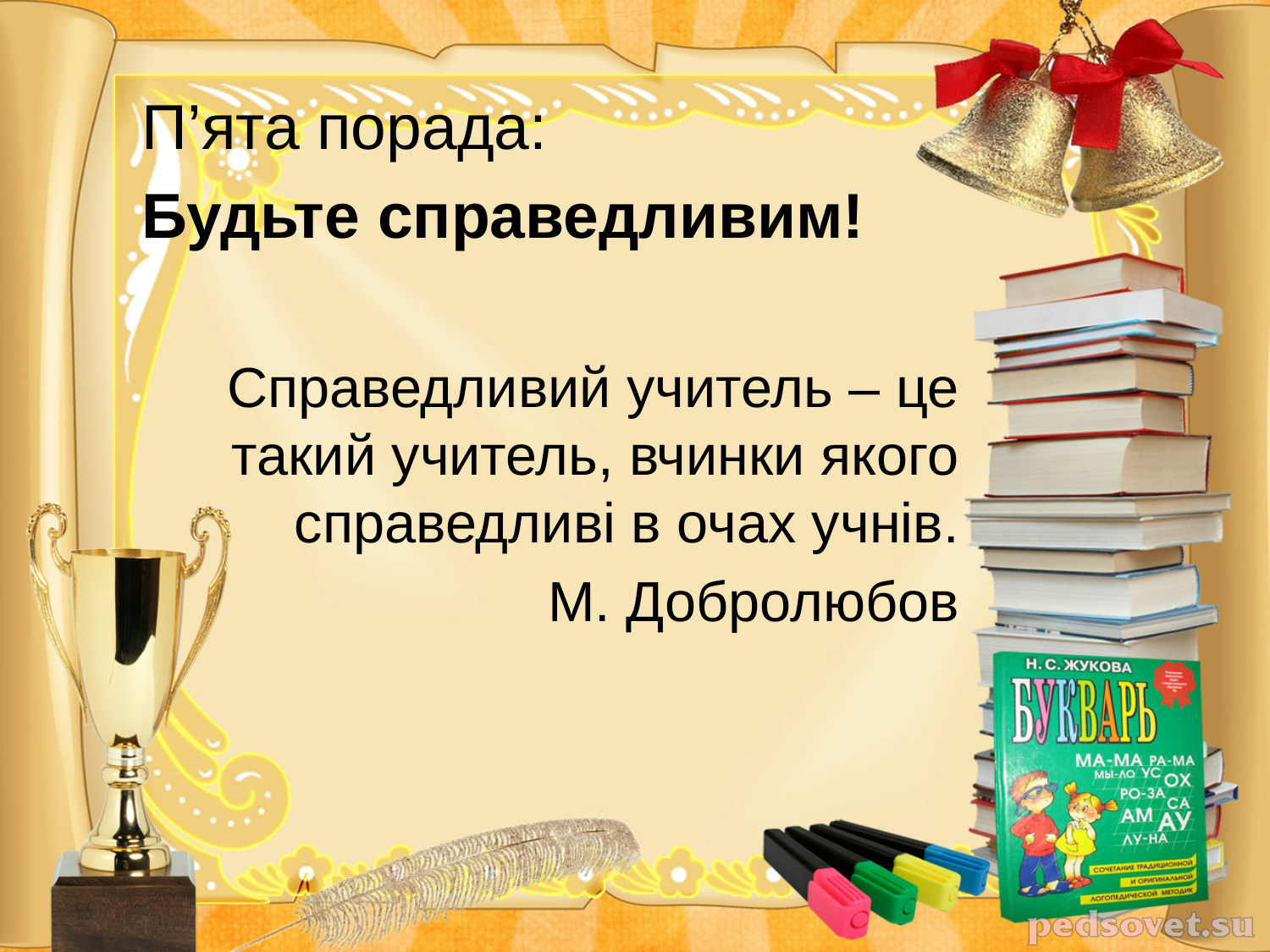

П’ята порада:
Будьте справедливим!

Справедливий учитель – це такий учитель, вчинки якого справедливі в очах учнів.
М. Добролюбов